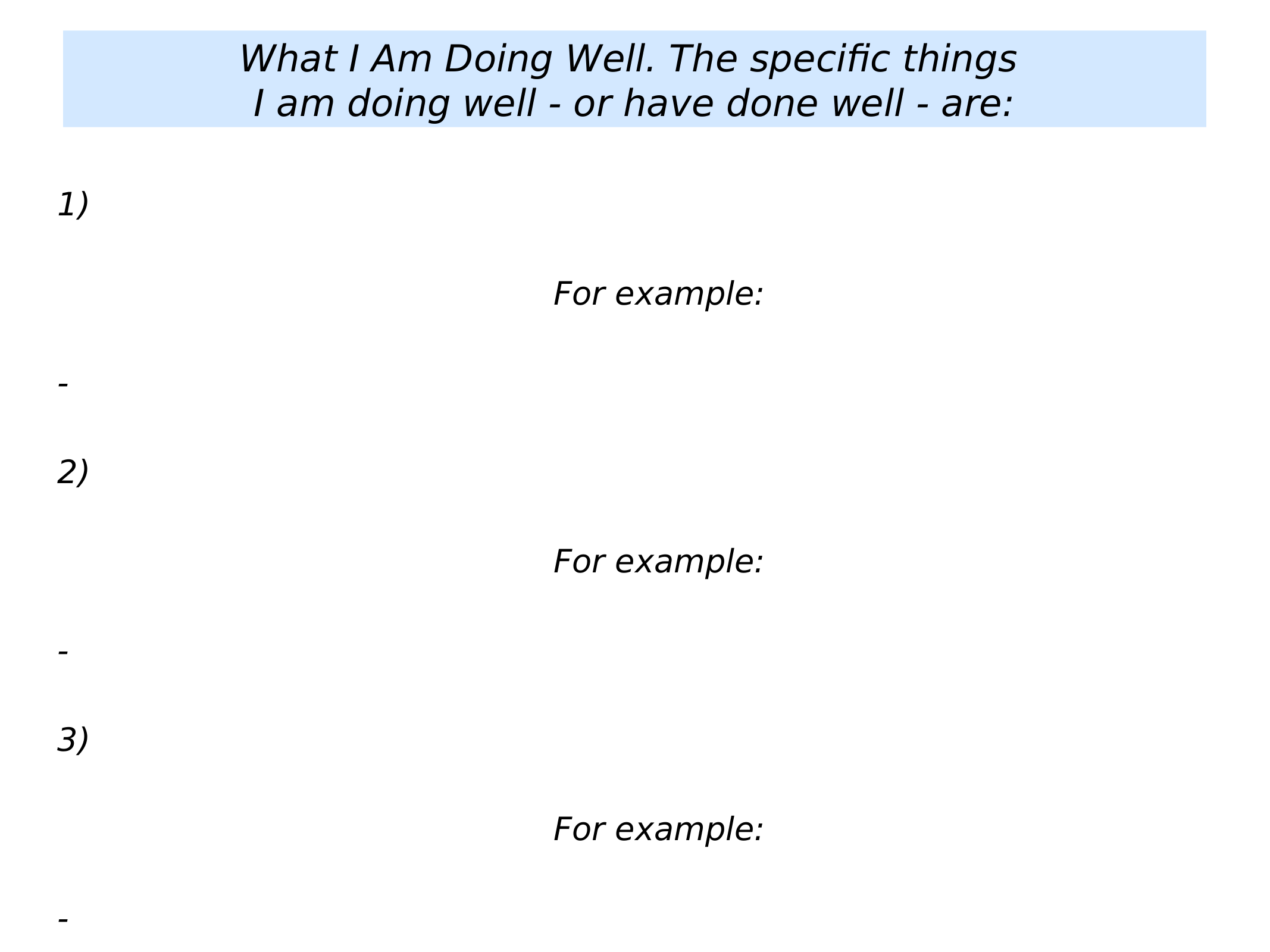

What I Am Doing Well. The specific things
I am doing well - or have done well - are:
1)

	For example:

-

2)

	For example:

-

3)

	For example:

-